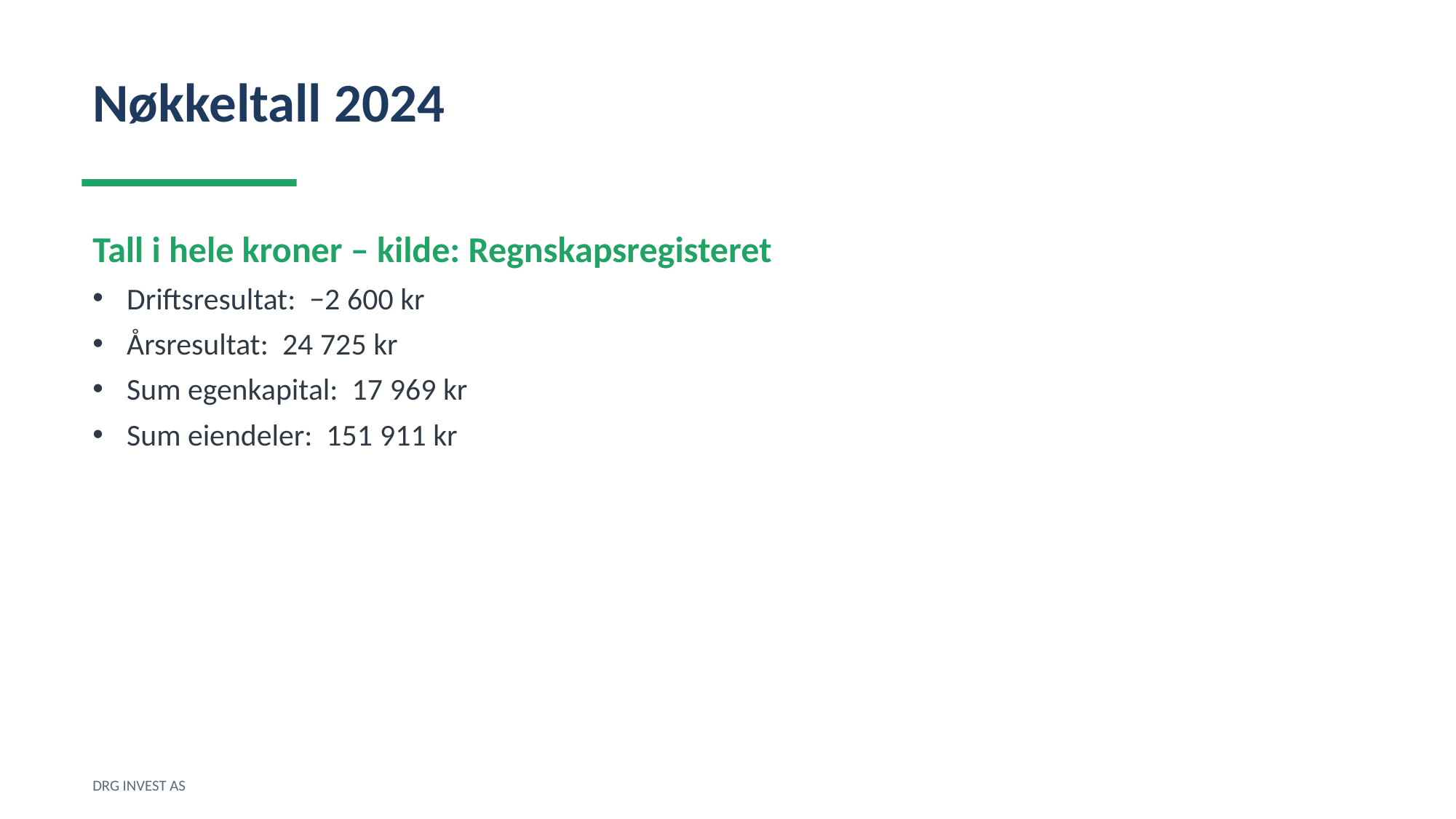

Nøkkeltall 2024

Tall i hele kroner – kilde: Regnskapsregisteret
Driftsresultat:  −2 600 kr
Årsresultat:  24 725 kr
Sum egenkapital:  17 969 kr
Sum eiendeler:  151 911 kr
DRG INVEST AS